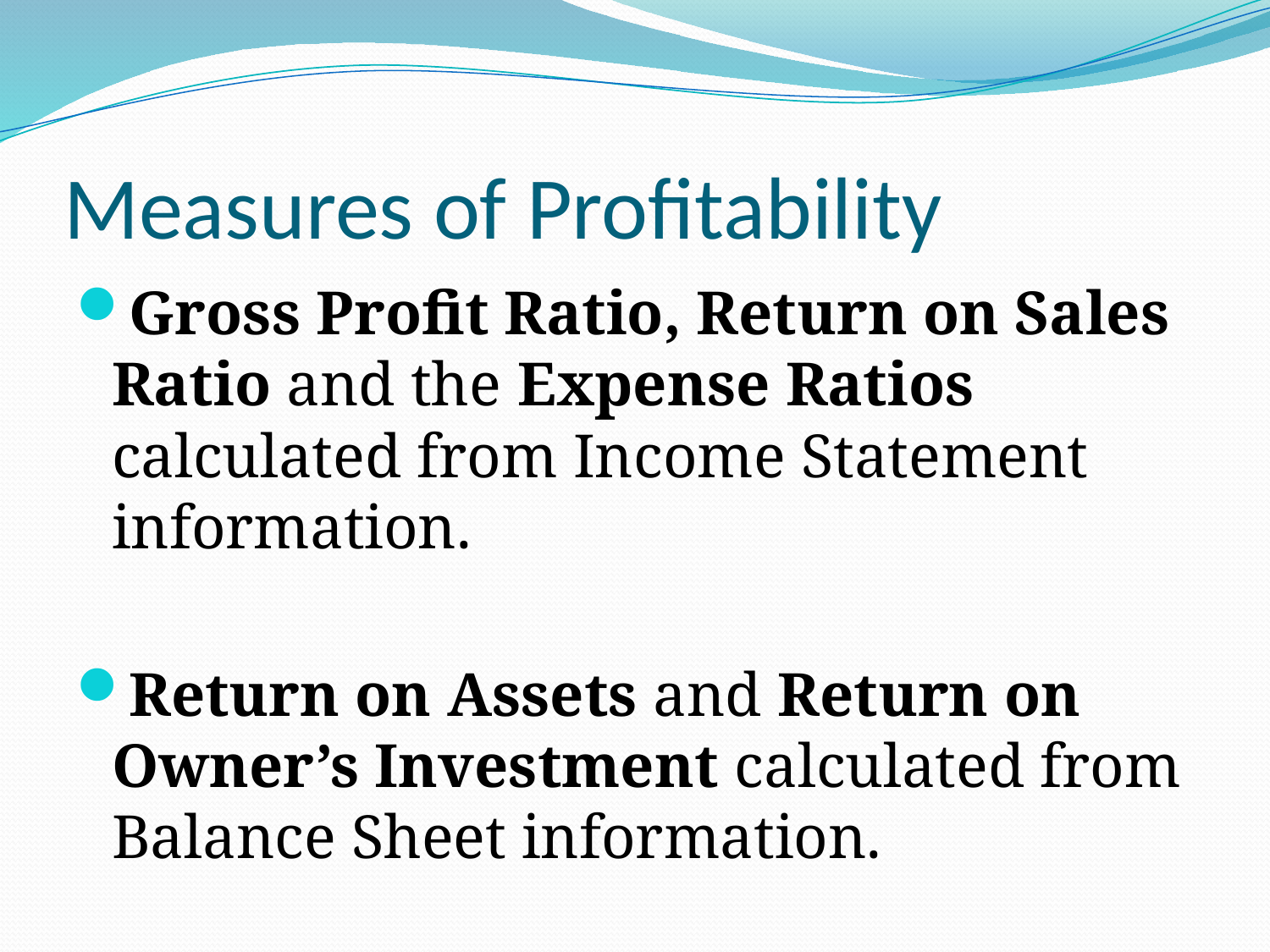

# Measures of Profitability
Gross Profit Ratio, Return on Sales Ratio and the Expense Ratios calculated from Income Statement information.

Return on Assets and Return on Owner’s Investment calculated from Balance Sheet information.